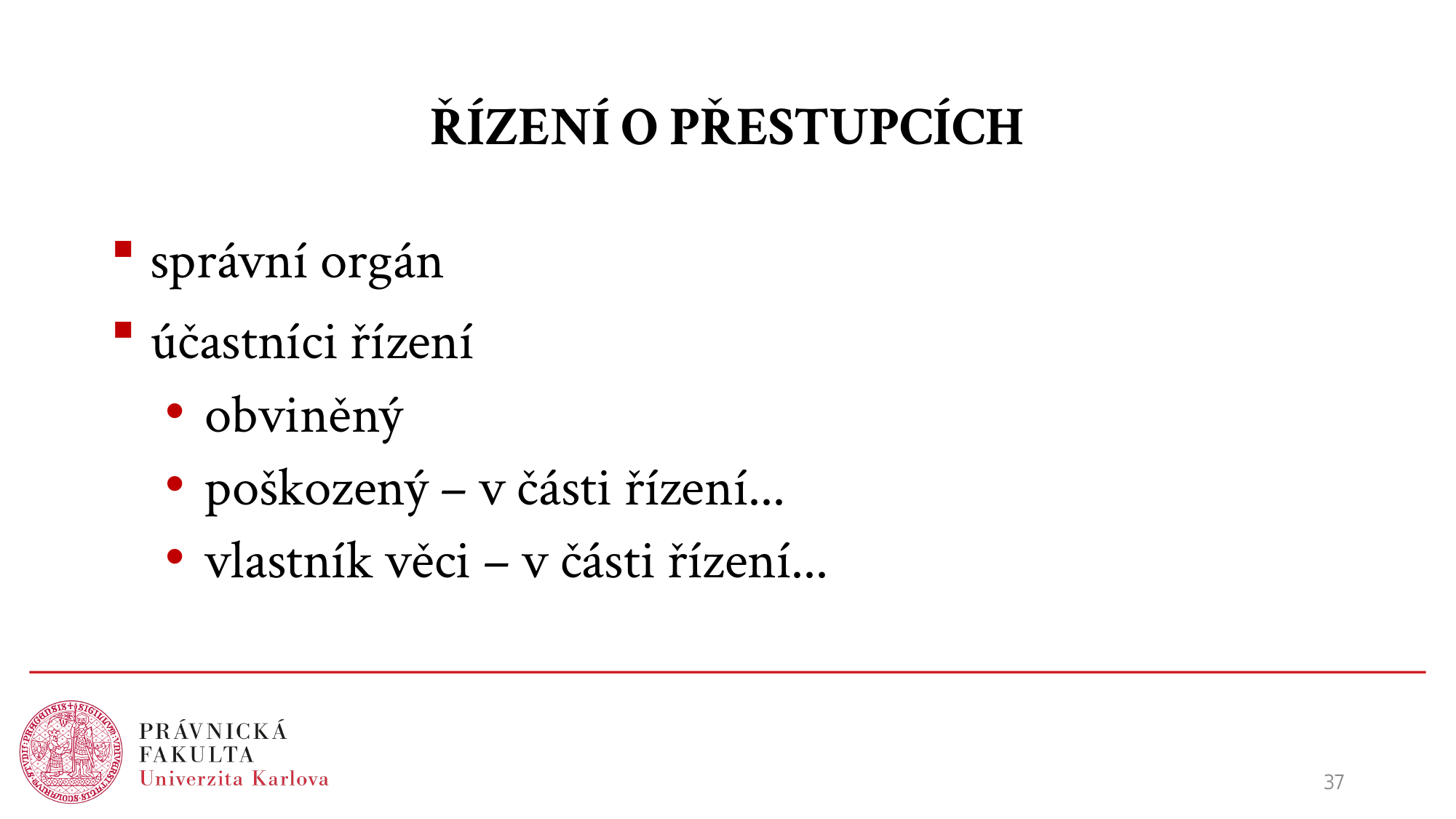

# ŘÍZENÍ O PŘESTUPCÍCH
 správní orgán
 účastníci řízení
 obviněný
 poškozený – v části řízení...
 vlastník věci – v části řízení...

37